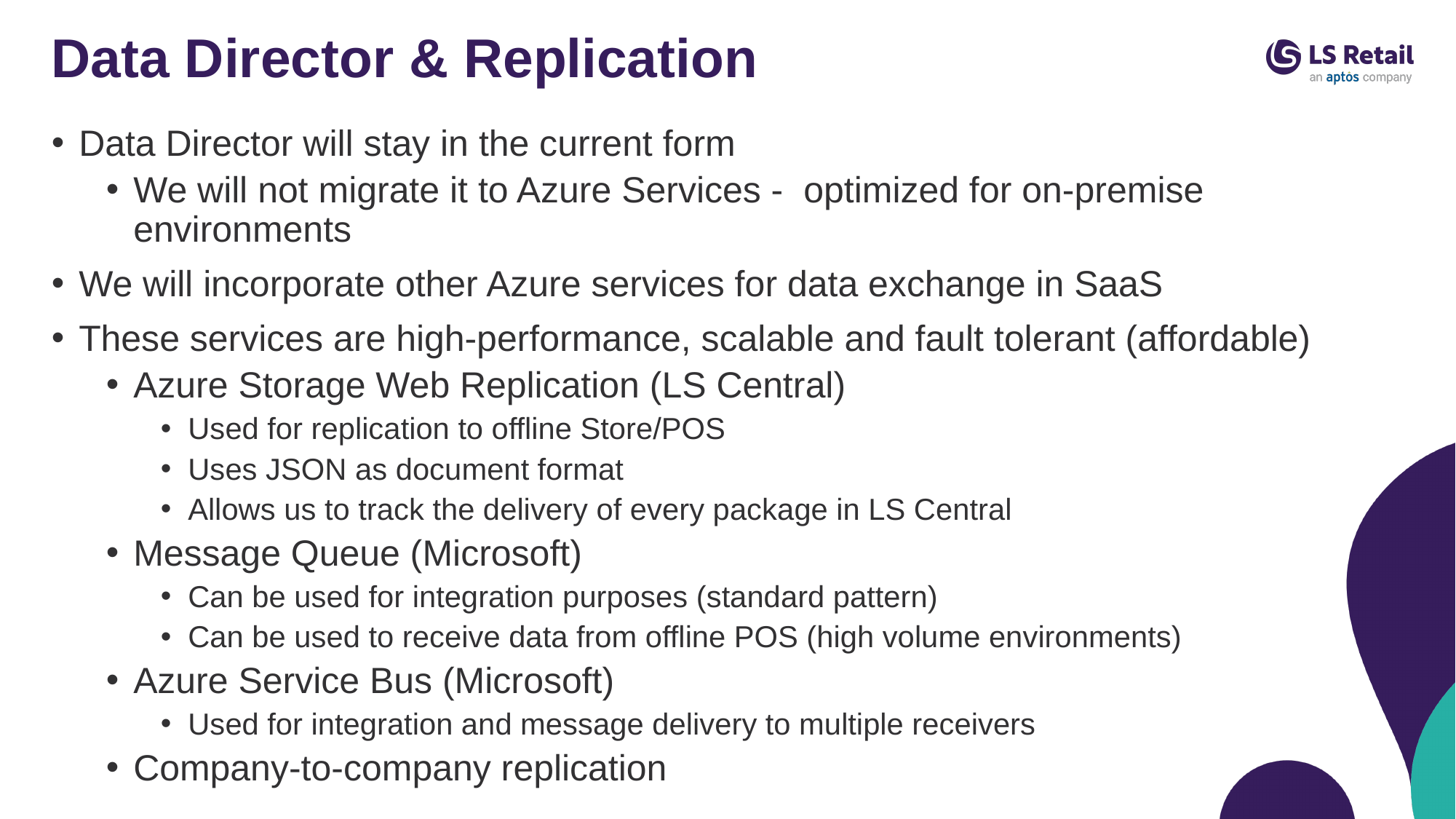

# Data Director & Replication
Data Director will stay in the current form
We will not migrate it to Azure Services -  optimized for on-premise environments
We will incorporate other Azure services for data exchange in SaaS
These services are high-performance, scalable and fault tolerant (affordable)
Azure Storage Web Replication (LS Central)
Used for replication to offline Store/POS
Uses JSON as document format
Allows us to track the delivery of every package in LS Central
Message Queue (Microsoft)
Can be used for integration purposes (standard pattern)
Can be used to receive data from offline POS (high volume environments)
Azure Service Bus (Microsoft)
Used for integration and message delivery to multiple receivers
Company-to-company replication